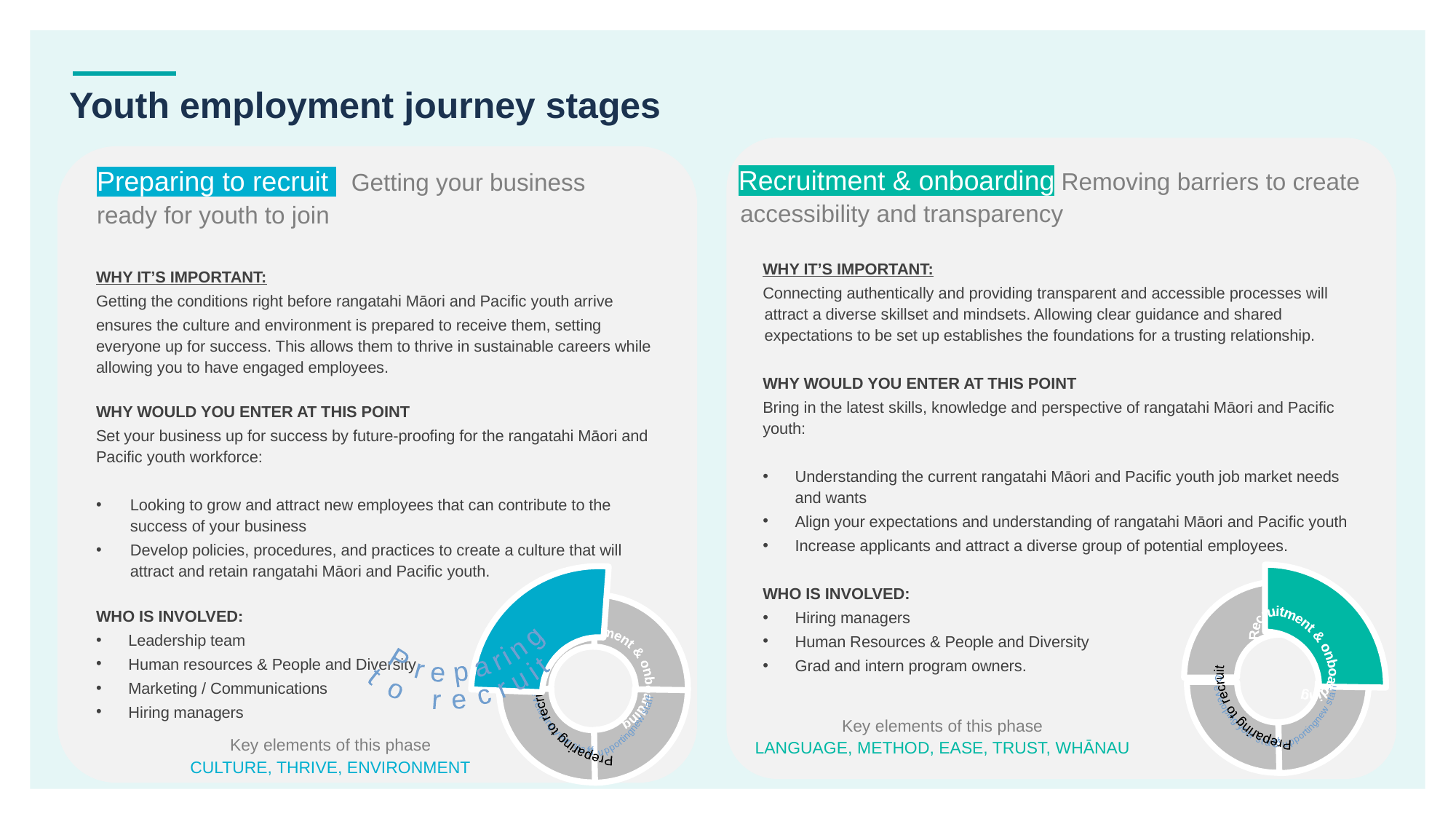

# Youth employment journey stages

WHY IT’S IMPORTANT:
Connecting authentically and providing transparent and accessible processes will attract a diverse skillset and mindsets. Allowing clear guidance and shared expectations to be set up establishes the foundations for a trusting relationship.

WHY WOULD YOU ENTER AT THIS POINT
Bring in the latest skills, knowledge and perspective of rangatahi Māori and Pacific youth:

Understanding the current rangatahi Māori and Pacific youth job market needs and wants
Align your expectations and understanding of rangatahi Māori and Pacific youth
Increase applicants and attract a diverse group of potential employees.

WHO IS INVOLVED:
Hiring managers
Human Resources & People and Diversity
Grad and intern program owners.

WHY IT’S IMPORTANT:
Getting the conditions right before rangatahi Māori and Pacific youth arrive
ensures the culture and environment is prepared to receive them, setting everyone up for success. This allows them to thrive in sustainable careers while allowing you to have engaged employees.
WHY WOULD YOU ENTER AT THIS POINT
Set your business up for success by future-proofing for the rangatahi Māori and Pacific youth workforce:

Looking to grow and attract new employees that can contribute to the success of your business
Develop policies, procedures, and practices to create a culture that will attract and retain rangatahi Māori and Pacific youth.
WHO IS INVOLVED:
Leadership team
Human resources & People and Diversity
Marketing / Communications
Hiring managers

Recruitment & onboarding Removing barriers to create accessibility and transparency
Preparing to recruit   Getting your business ready for youth to join

Preparing
to recruit

Preparing
to recruit
Recruitment &
onboarding

Developing
your staff

Supporting
new staff

Preparing
to recruit
Recruitment &
onboarding

Developing
your staff

Supporting
new staff
Key elements of this phase
LANGUAGE, METHOD, EASE, TRUST, WHĀNAU

Key elements of this phase
CULTURE, THRIVE, ENVIRONMENT